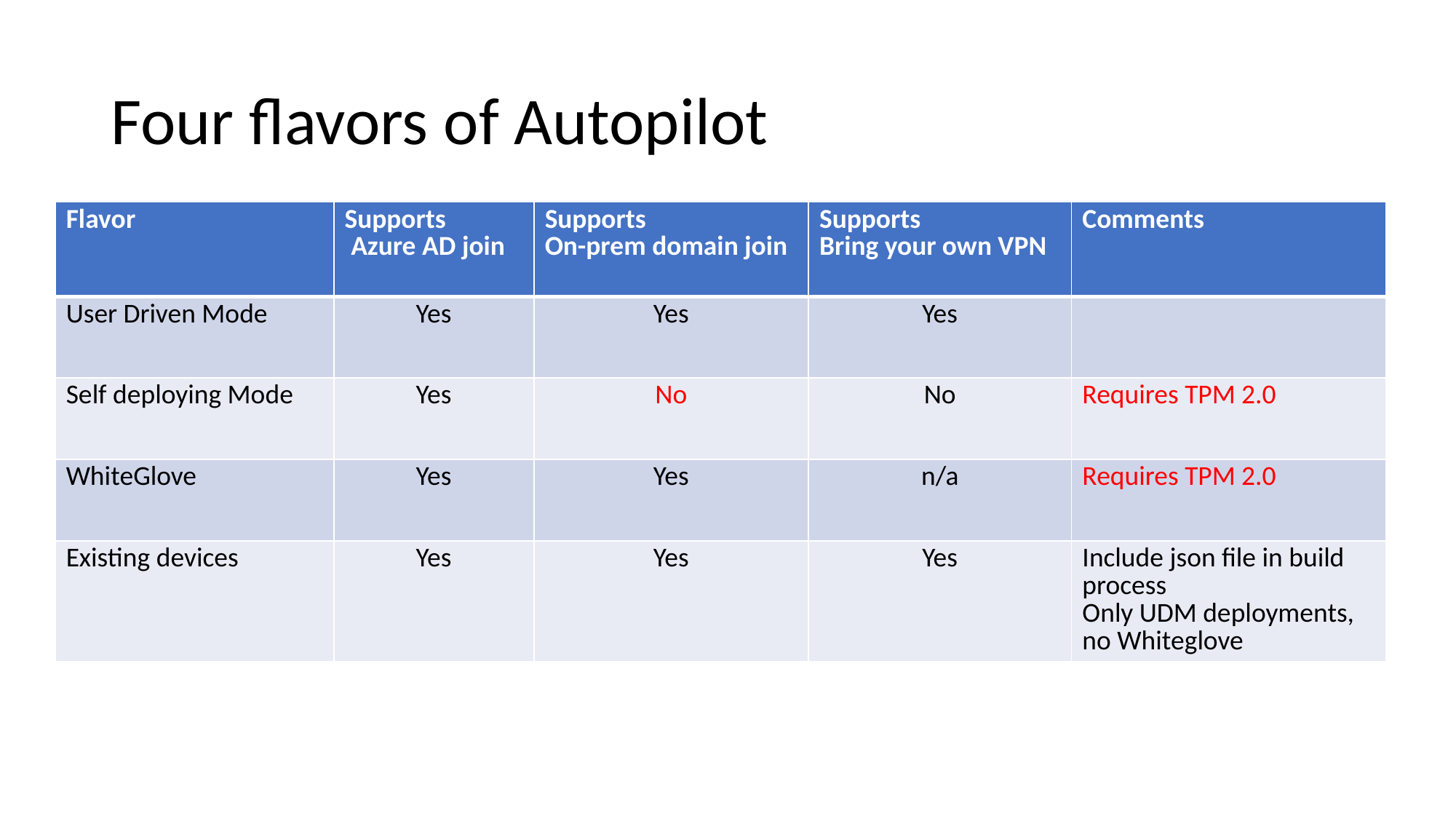

# Four flavors of Autopilot
| Flavor | Supports Azure AD join | Supports On-prem domain join | Supports Bring your own VPN | Comments |
| --- | --- | --- | --- | --- |
| User Driven Mode | Yes | Yes | Yes |  |
| Self deploying Mode | Yes | No | No | Requires TPM 2.0 |
| WhiteGlove | Yes | Yes | n/a | Requires TPM 2.0 |
| Existing devices | Yes | Yes | Yes | Include json file in build process Only UDM deployments, no Whiteglove |